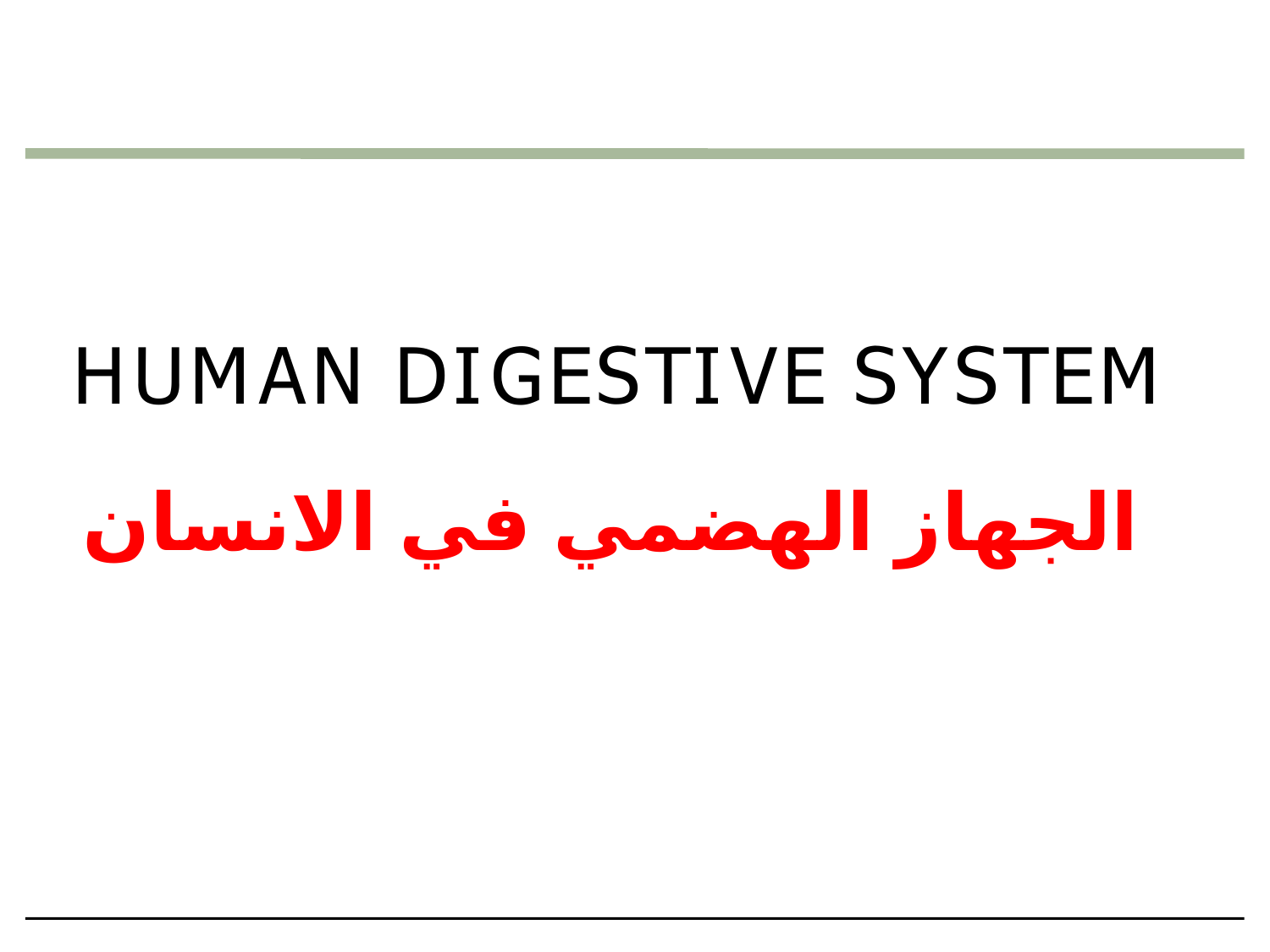

0

HUMAN DIGESTIVE SYSTEM
الجهاز الهضمي في الانسان